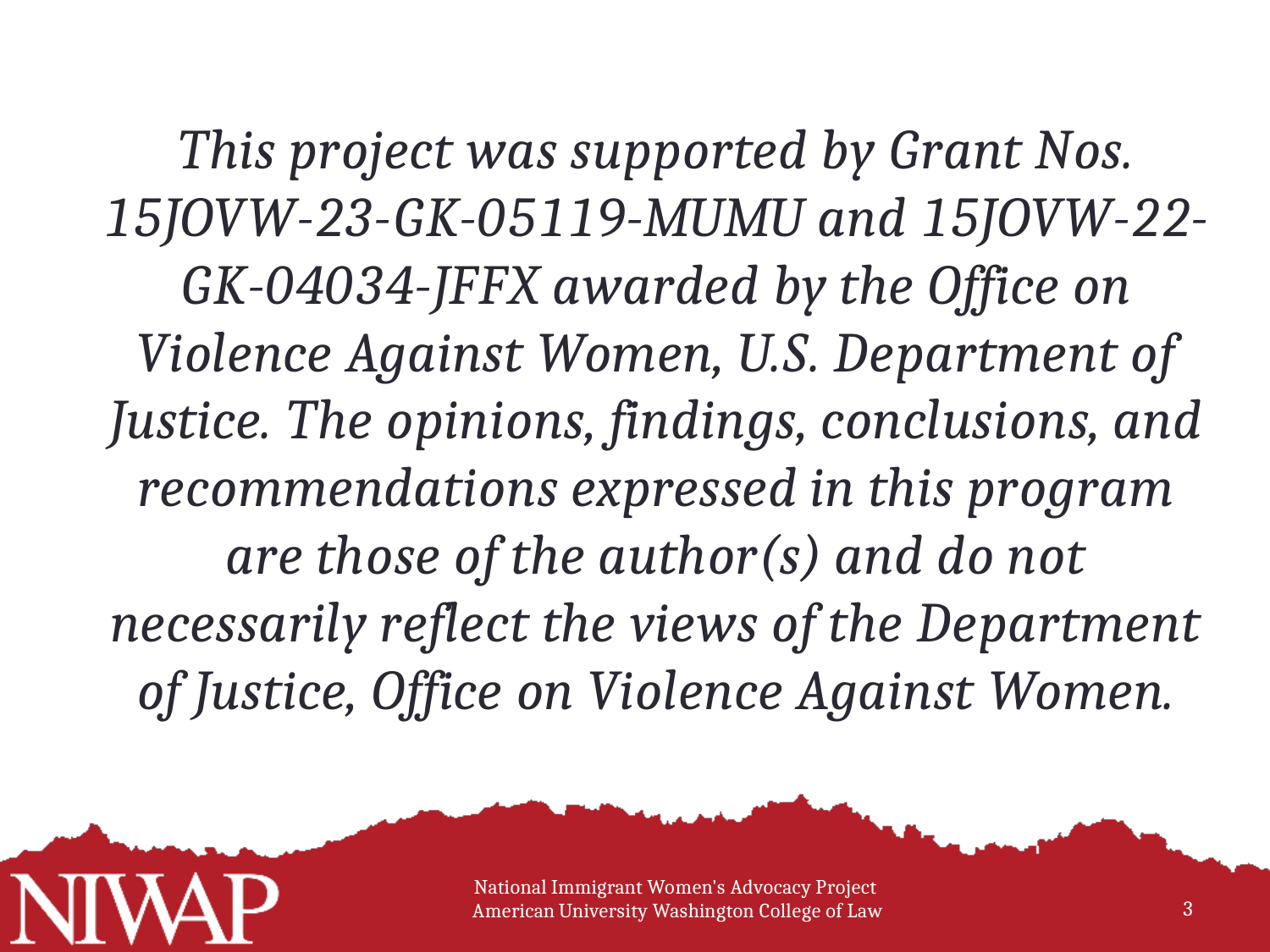

This project was supported by Grant Nos. 15JOVW-23-GK-05119-MUMU and 15JOVW-22-GK-04034-JFFX awarded by the Office on Violence Against Women, U.S. Department of Justice. The opinions, findings, conclusions, and recommendations expressed in this program are those of the author(s) and do not necessarily reflect the views of the Department of Justice, Office on Violence Against Women.

National Immigrant Women's Advocacy Project
American University Washington College of Law
3